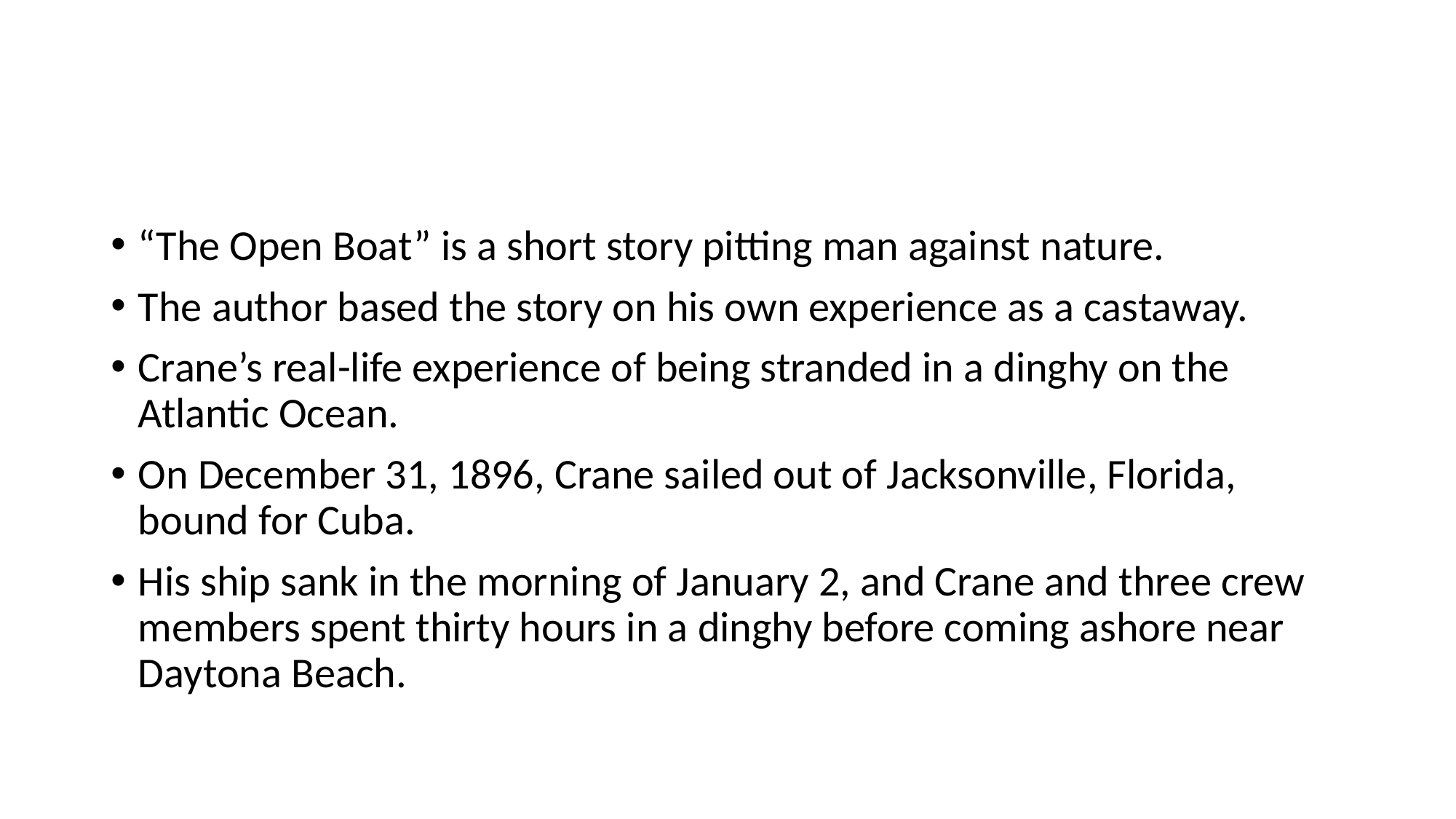

#
“The Open Boat” is a short story pitting man against nature.
The author based the story on his own experience as a castaway.
Crane’s real-life experience of being stranded in a dinghy on the Atlantic Ocean.
On December 31, 1896, Crane sailed out of Jacksonville, Florida, bound for Cuba.
His ship sank in the morning of January 2, and Crane and three crew members spent thirty hours in a dinghy before coming ashore near Daytona Beach.